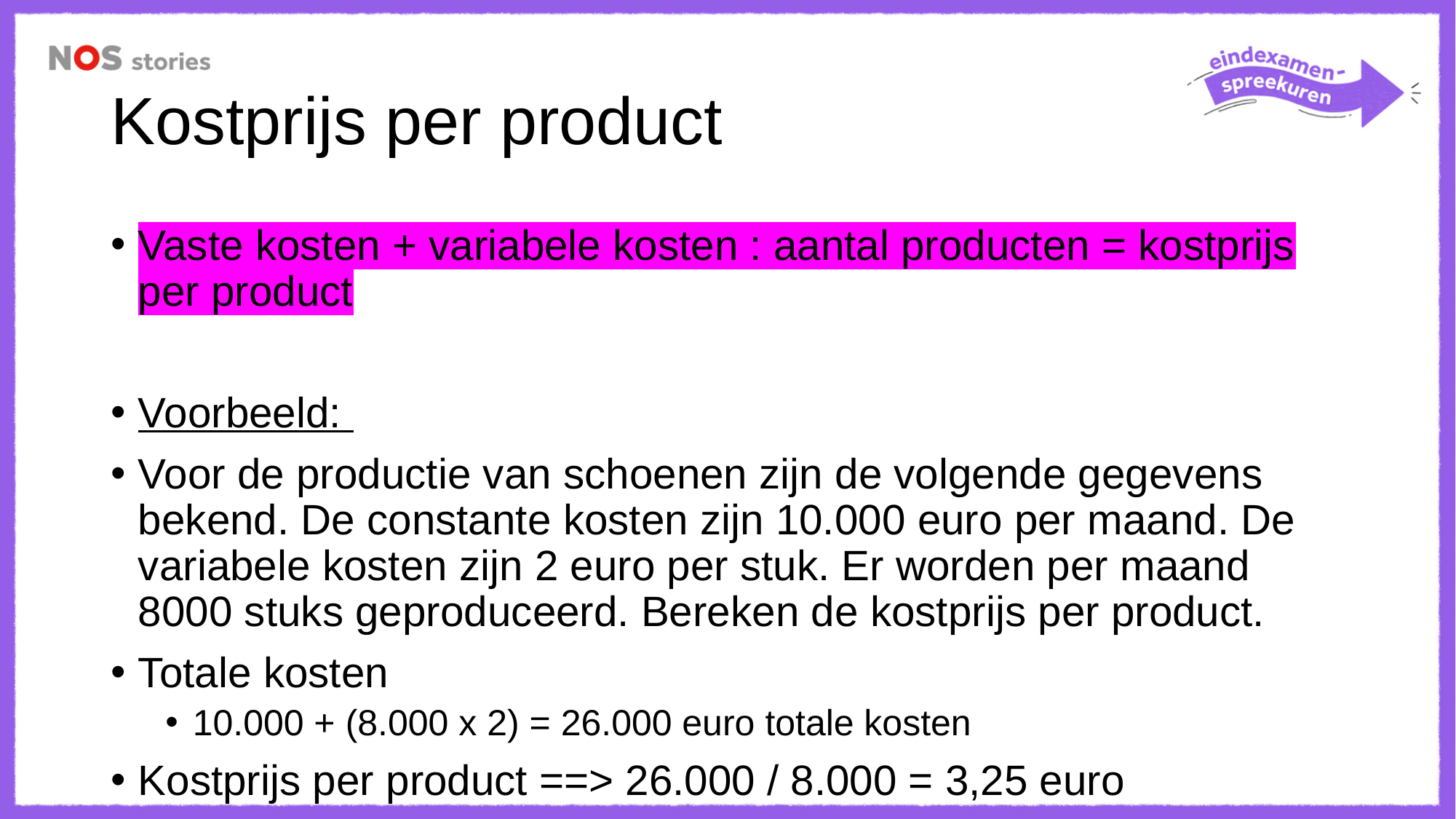

# Kostprijs per product
Vaste kosten + variabele kosten : aantal producten = kostprijs per product

Voorbeeld:
Voor de productie van schoenen zijn de volgende gegevens bekend. De constante kosten zijn 10.000 euro per maand. De variabele kosten zijn 2 euro per stuk. Er worden per maand 8000 stuks geproduceerd. Bereken de kostprijs per product.
Totale kosten
10.000 + (8.000 x 2) = 26.000 euro totale kosten
Kostprijs per product ==> 26.000 / 8.000 = 3,25 euro